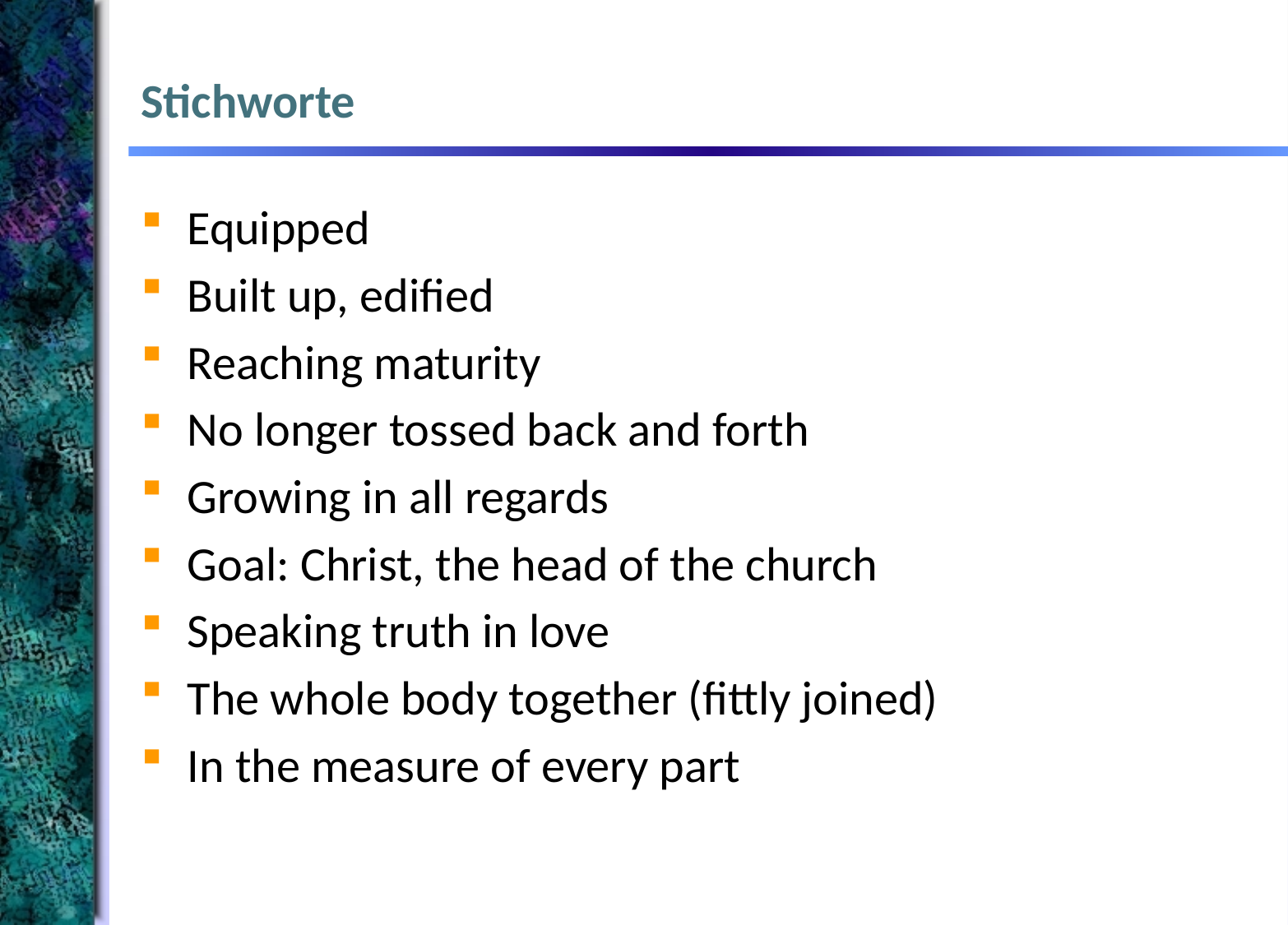

# Stichworte
Equipped
Built up, edified
Reaching maturity
No longer tossed back and forth
Growing in all regards
Goal: Christ, the head of the church
Speaking truth in love
The whole body together (fittly joined)
In the measure of every part